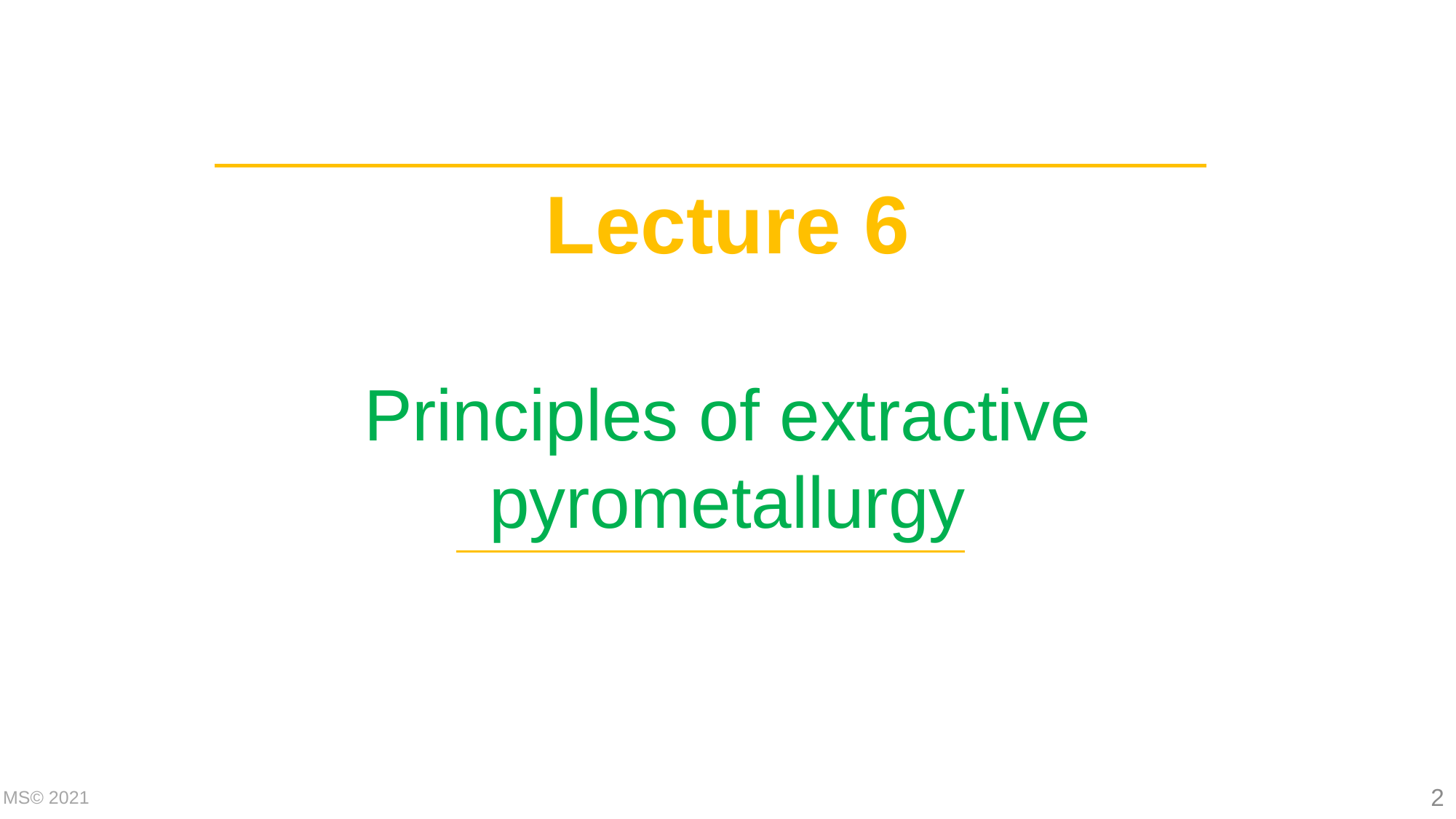

Lecture 6

Principles of extractive pyrometallurgy
2
MS© 2021